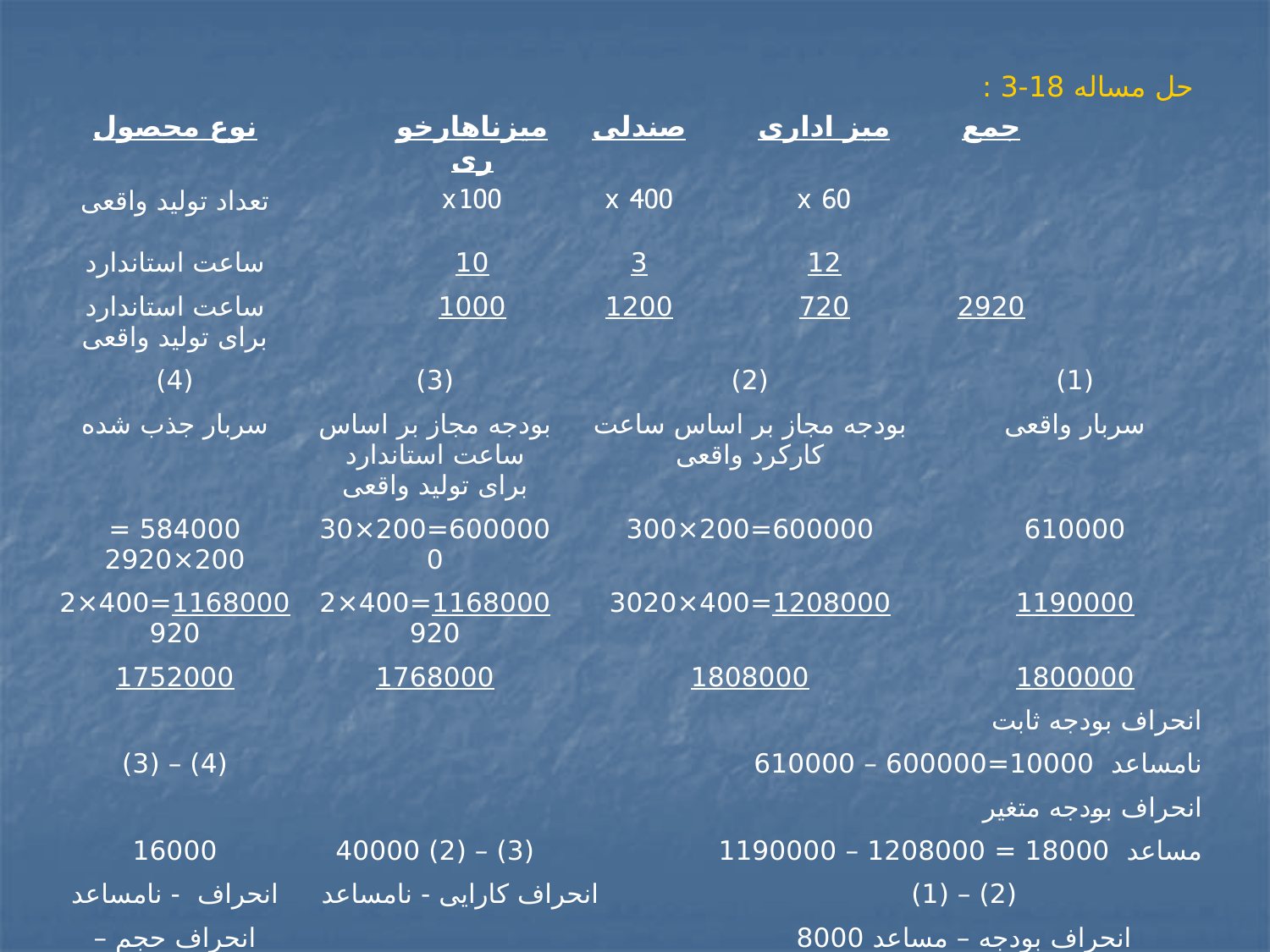

# حل مساله 18-3 :
| نوع محصول |  | میزناهارخوری |  | صندلی | میز اداری | جمع |  |
| --- | --- | --- | --- | --- | --- | --- | --- |
| تعداد تولید واقعی |  | x100 |  | x 400 | x 60 |  |  |
| ساعت استاندارد |  | 10 |  | 3 | 12 |  |  |
| ساعت استاندارد برای تولید واقعی |  | 1000 |  | 1200 | 720 | 2920 |  |
| (4) | (3) |  |  | (2) |  | (1) |  |
| سربار جذب شده | بودجه مجاز بر اساس ساعت استاندارد برای تولید واقعی |  |  | بودجه مجاز بر اساس ساعت کارکرد واقعی |  | سربار واقعی |  |
| 584000 = 200×2920 | 600000=200×300 |  |  | 600000=200×300 |  | 610000 |  |
| 1168000=400×2920 | 1168000=400×2920 |  |  | 1208000=400×3020 |  | 1190000 |  |
| 1752000 | 1768000 |  |  | 1808000 |  | 1800000 |  |
|  |  |  |  | انحراف بودجه ثابت |  |  |  |
| (4) – (3) |  |  |  | نامساعد 10000=600000 – 610000 |  |  |  |
|  |  |  |  | انحراف بودجه متغیر |  |  |  |
| 16000 | (3) – (2) 40000 |  |  | مساعد 18000 = 1208000 – 1190000 |  |  |  |
| انحراف - نامساعد | انحراف کارایی - نامساعد |  |  |  | (2) – (1) |  |  |
| انحراف حجم – نامساعد |  |  |  |  | انحراف بودجه – مساعد 8000 |  |  |
| انحراف کل سربار - نامساعد |  |  |  |  | 48000 = 1752000 - 1800000 |  |  |